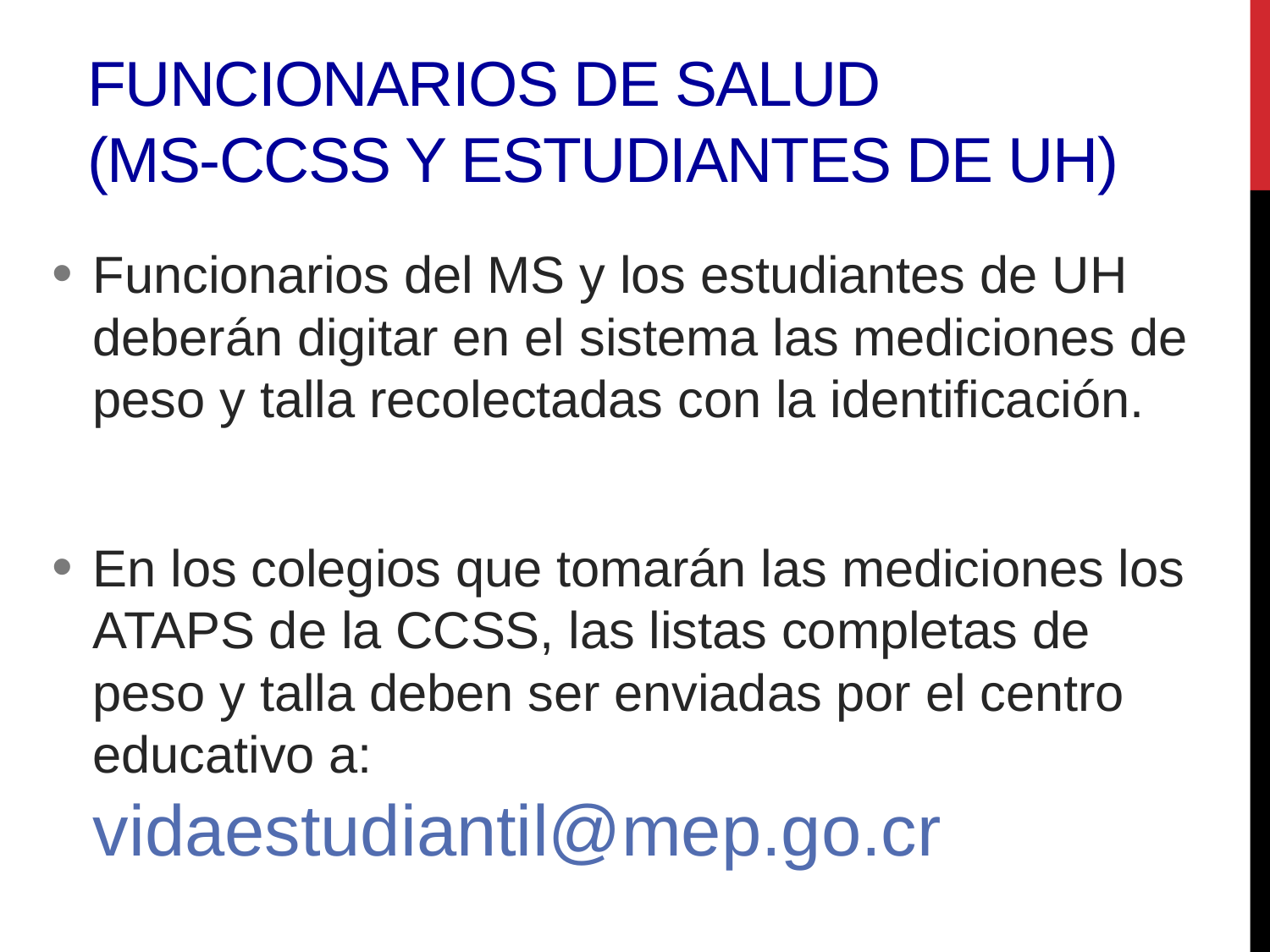

Funcionarios de salud
(MS-CCSS Y ESTUDIANTES DE uH)

Funcionarios del MS y los estudiantes de UH deberán digitar en el sistema las mediciones de peso y talla recolectadas con la identificación.

En los colegios que tomarán las mediciones los ATAPS de la CCSS, las listas completas de peso y talla deben ser enviadas por el centro educativo a:  vidaestudiantil@mep.go.cr